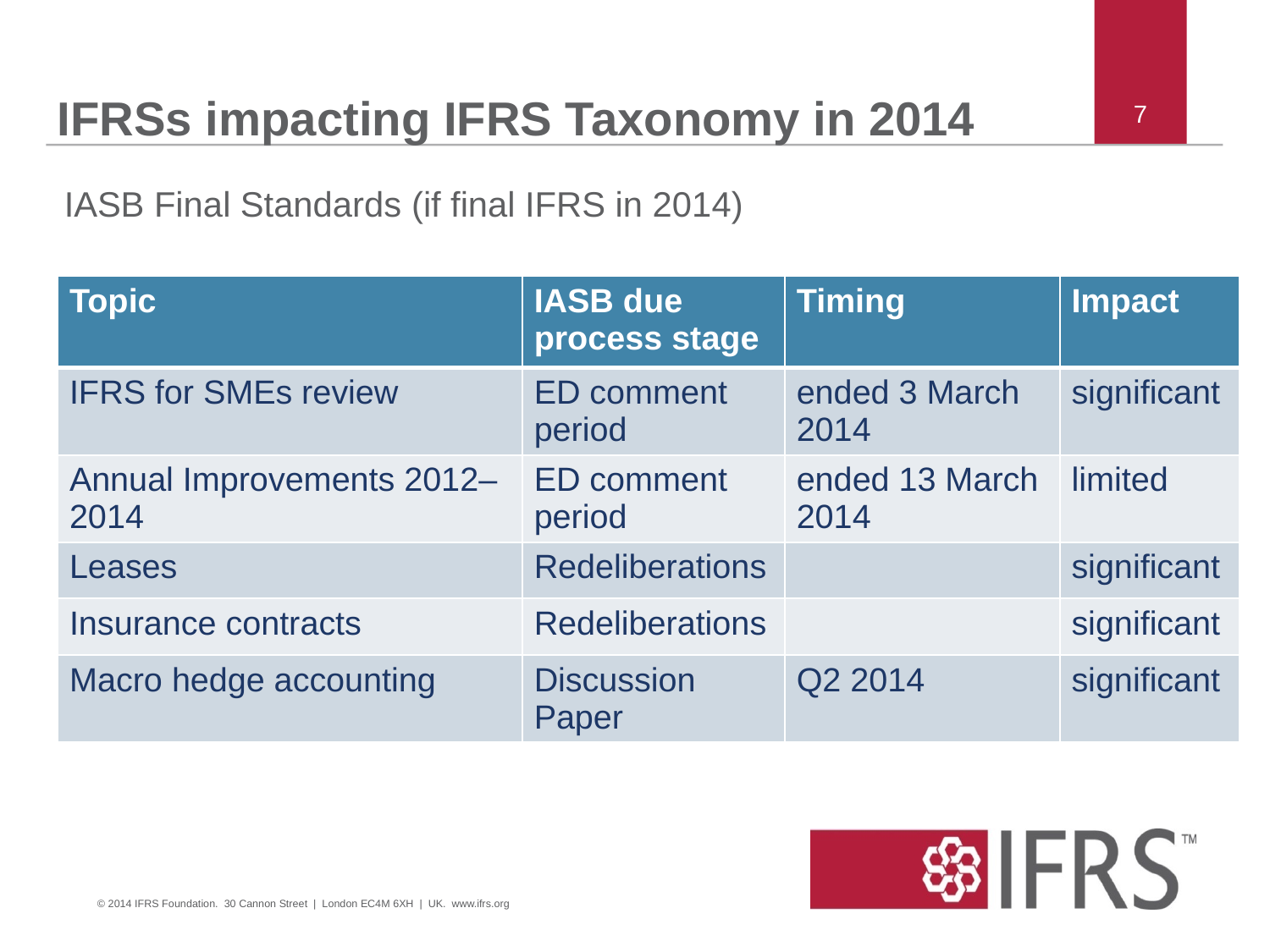

# IFRSs impacting IFRS Taxonomy in 2014
7
IASB Final Standards (if final IFRS in 2014)
| Topic | IASB due process stage | Timing | Impact |
| --- | --- | --- | --- |
| IFRS for SMEs review | ED comment period | ended 3 March 2014 | significant |
| Annual Improvements 2012–2014 | ED comment period | ended 13 March 2014 | limited |
| Leases | Redeliberations |  | significant |
| Insurance contracts | Redeliberations |  | significant |
| Macro hedge accounting | Discussion Paper | Q2 2014 | significant |
© 2014 IFRS Foundation.  30 Cannon Street  |  London EC4M 6XH  |  UK.  www.ifrs.org